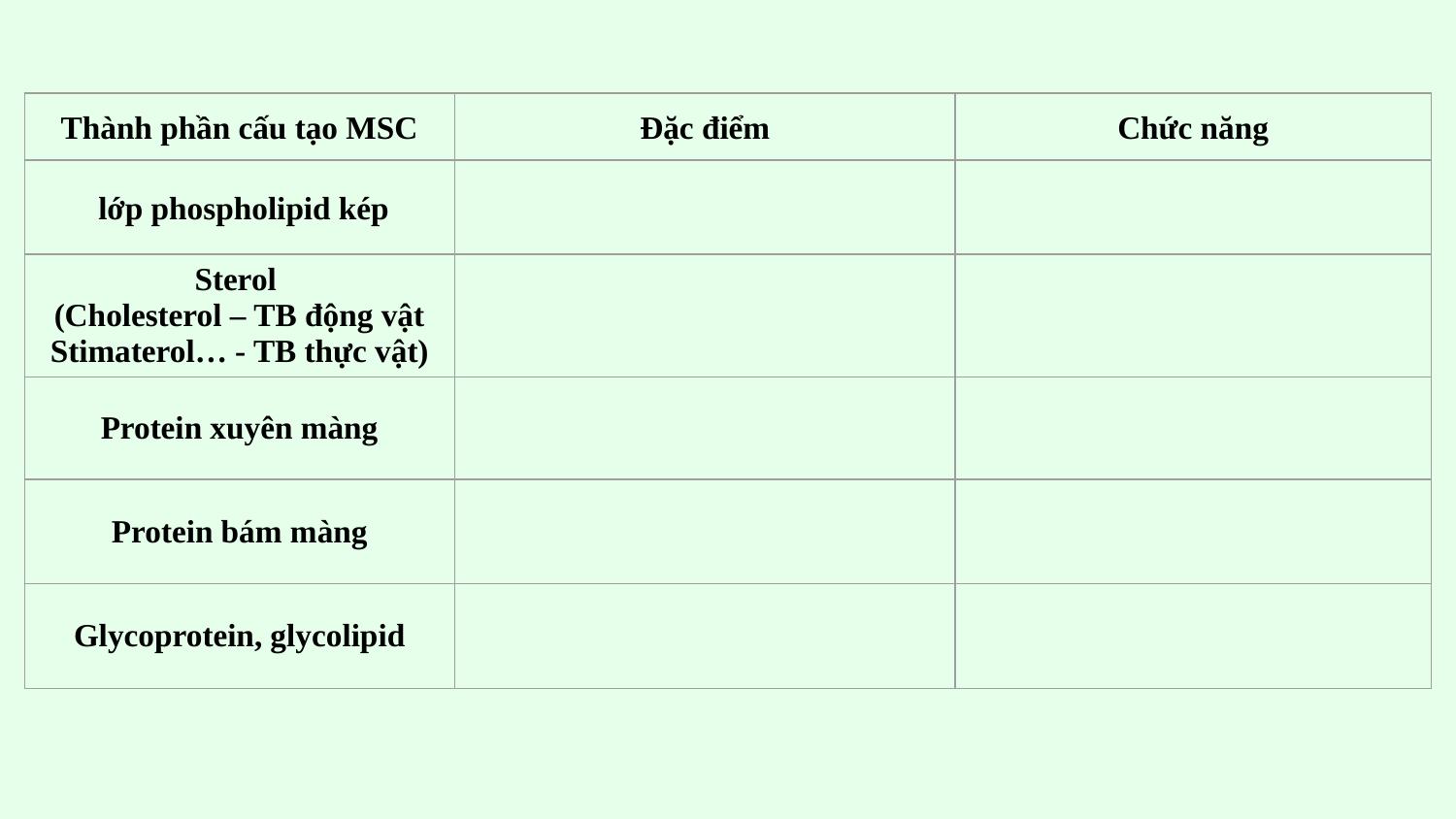

| Thành phần cấu tạo MSC | Đặc điểm | Chức năng |
| --- | --- | --- |
| lớp phospholipid kép |  |  |
| Sterol (Cholesterol – TB động vật Stimaterol… - TB thực vật) |  |  |
| Protein xuyên màng |  |  |
| Protein bám màng |  |  |
| Glycoprotein, glycolipid |  |  |